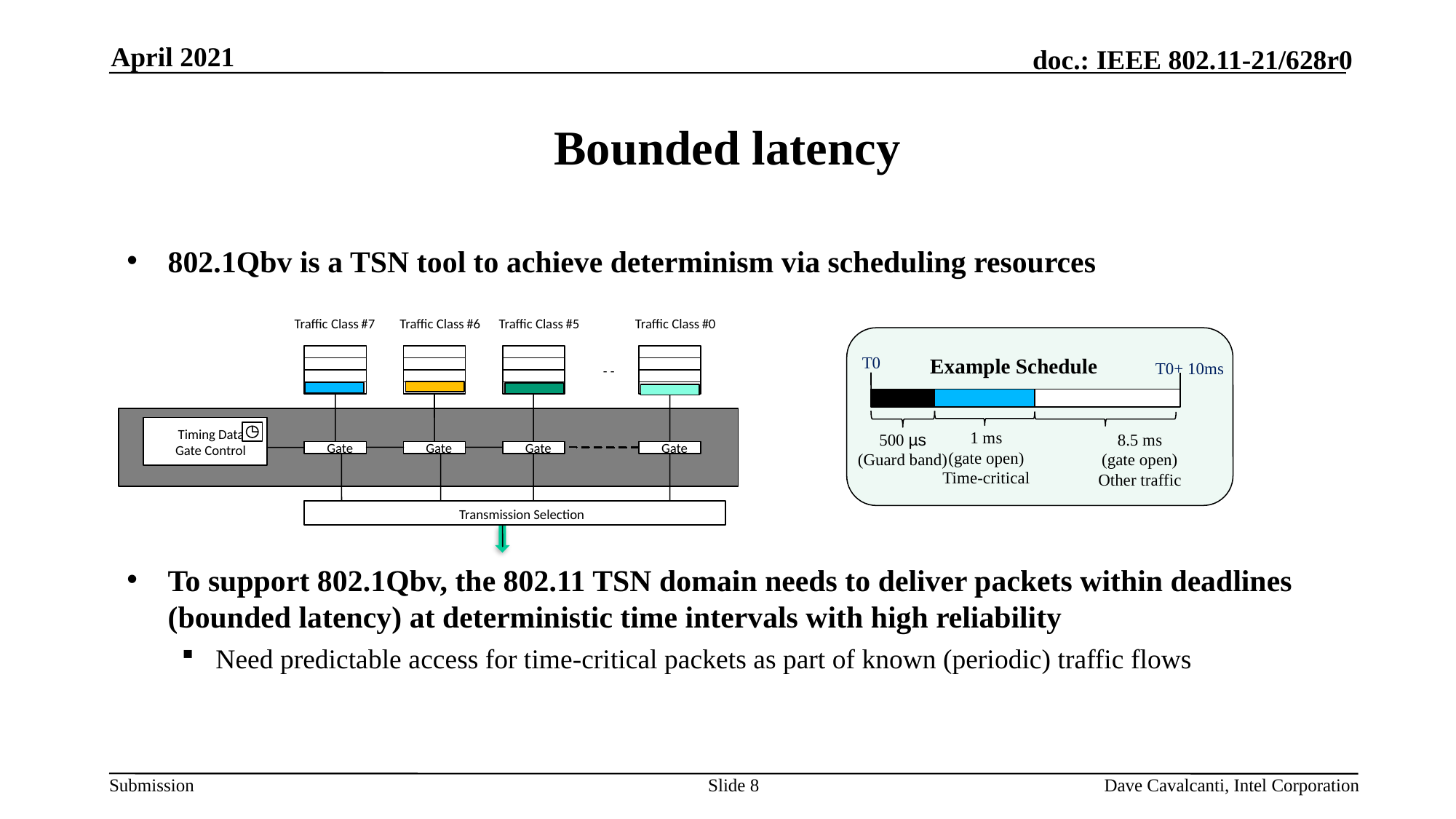

April 2021
# Bounded latency
802.1Qbv is a TSN tool to achieve determinism via scheduling resources

To support 802.1Qbv, the 802.11 TSN domain needs to deliver packets within deadlines (bounded latency) at deterministic time intervals with high reliability
Need predictable access for time-critical packets as part of known (periodic) traffic flows

Traffic Class
#
7
Traffic Class
#
6
Traffic Class
#
5
Traffic Class
#
0

-

-

Timing Data

Gate
Gate
Gate
Gate

Gate Control

Transmission Selection

T0
Example Schedule

T0+ 10ms

1 ms
(gate open)
Time-critical
500 µs
(Guard band)
8.5 ms
(gate open)
Other traffic
Slide 8
Dave Cavalcanti, Intel Corporation